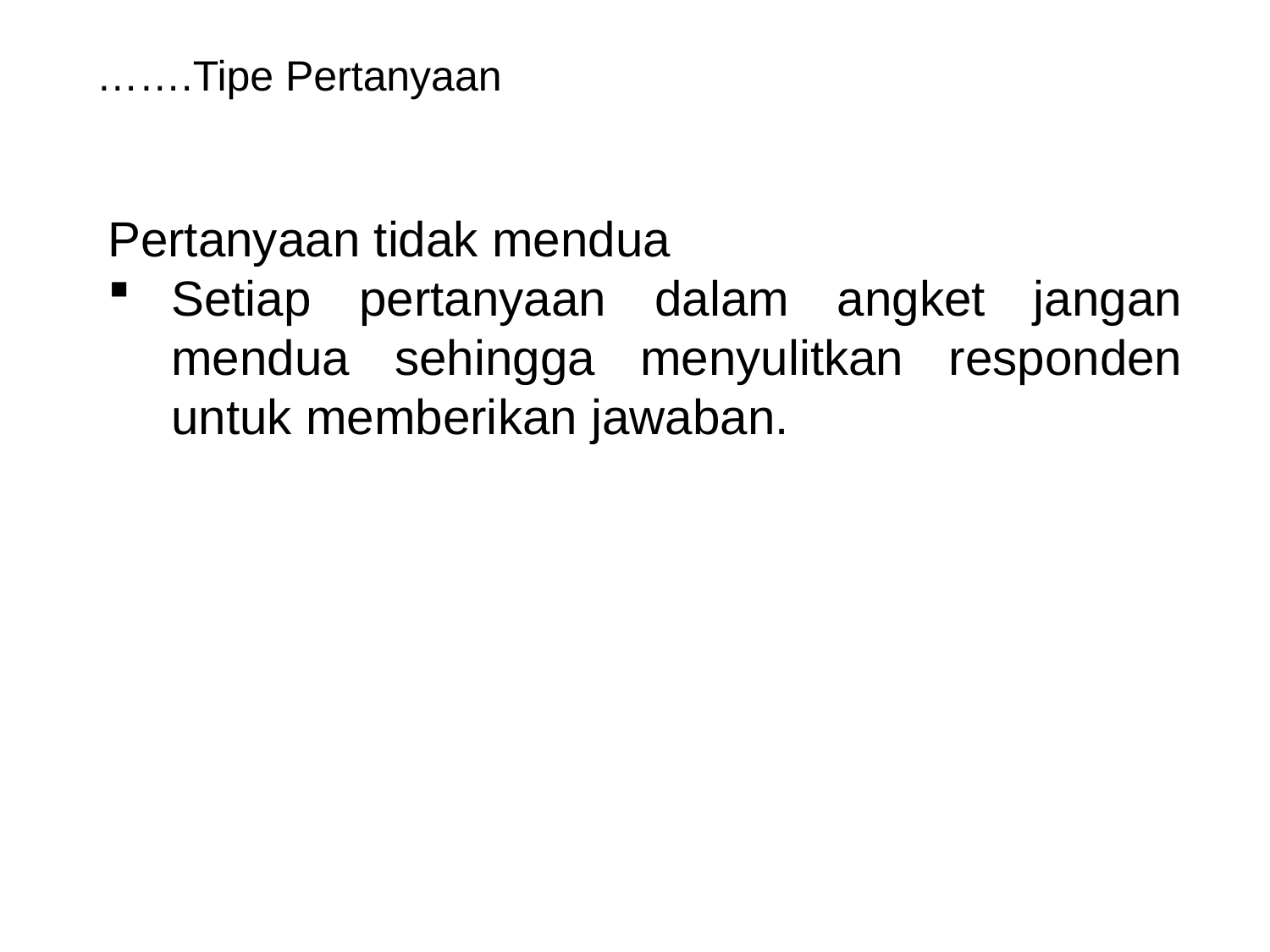

…….Tipe Pertanyaan
Pertanyaan tidak mendua
Setiap pertanyaan dalam angket jangan mendua sehingga menyulitkan responden untuk memberikan jawaban.